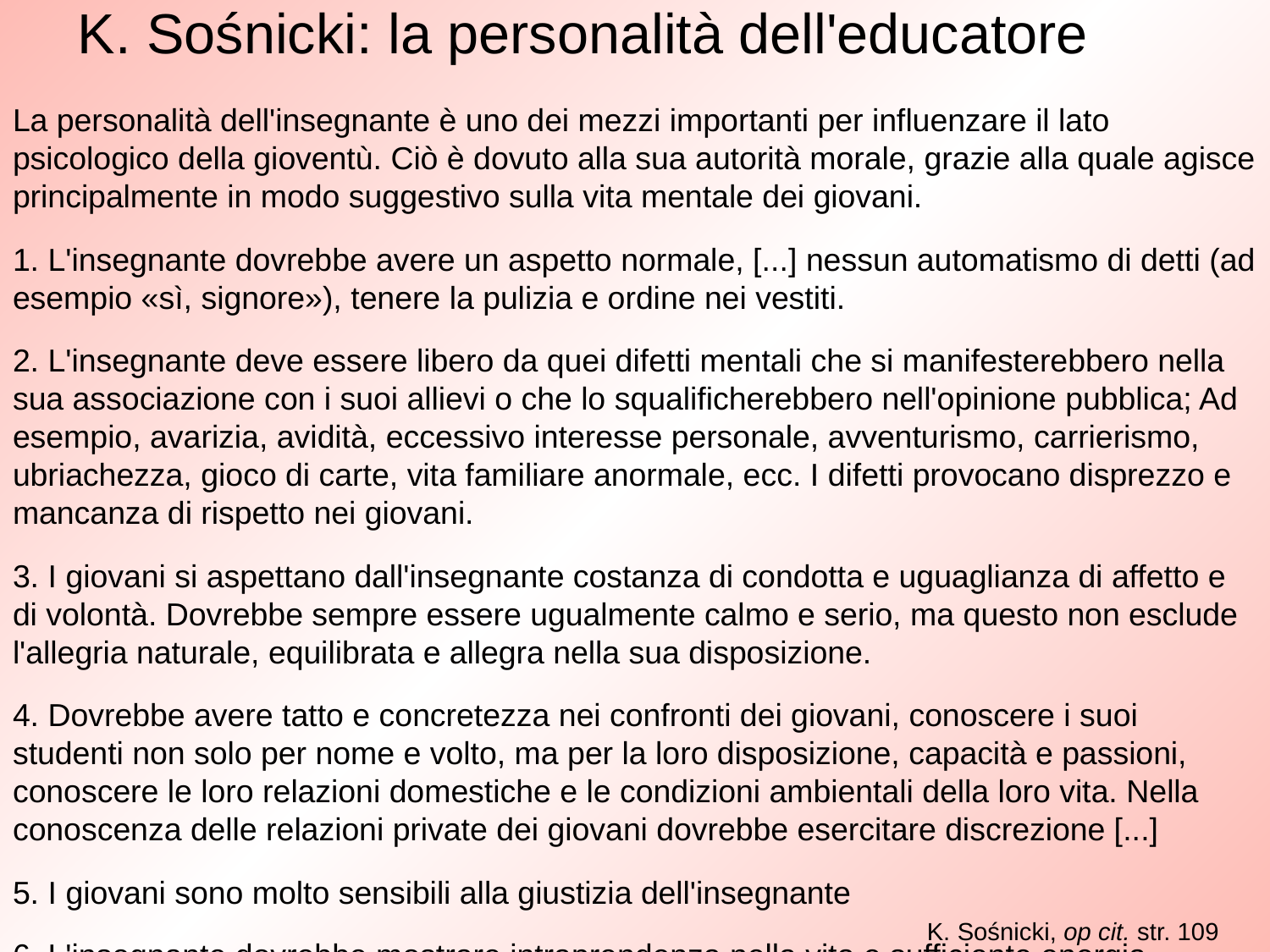

# K. Sośnicki: la personalità dell'educatore

La personalità dell'insegnante è uno dei mezzi importanti per influenzare il lato psicologico della gioventù. Ciò è dovuto alla sua autorità morale, grazie alla quale agisce principalmente in modo suggestivo sulla vita mentale dei giovani.
1. L'insegnante dovrebbe avere un aspetto normale, [...] nessun automatismo di detti (ad esempio «sì, signore»), tenere la pulizia e ordine nei vestiti.
2. L'insegnante deve essere libero da quei difetti mentali che si manifesterebbero nella sua associazione con i suoi allievi o che lo squalificherebbero nell'opinione pubblica; Ad esempio, avarizia, avidità, eccessivo interesse personale, avventurismo, carrierismo, ubriachezza, gioco di carte, vita familiare anormale, ecc. I difetti provocano disprezzo e mancanza di rispetto nei giovani.
3. I giovani si aspettano dall'insegnante costanza di condotta e uguaglianza di affetto e di volontà. Dovrebbe sempre essere ugualmente calmo e serio, ma questo non esclude l'allegria naturale, equilibrata e allegra nella sua disposizione.
4. Dovrebbe avere tatto e concretezza nei confronti dei giovani, conoscere i suoi studenti non solo per nome e volto, ma per la loro disposizione, capacità e passioni, conoscere le loro relazioni domestiche e le condizioni ambientali della loro vita. Nella conoscenza delle relazioni private dei giovani dovrebbe esercitare discrezione [...]
5. I giovani sono molto sensibili alla giustizia dell'insegnante
6. L'insegnante dovrebbe mostrare intraprendenza nella vita e sufficiente energia. L'imbarazzo, l'indecisione e l'infermità suscitano disprezzo.
8. I giovani esigono dall'insegnante conoscenze approfondite, coscienziosità, doverosità e diligenza.
La questione se si possiede un "talento" educativo "per nascita" o lo si acquisisce con il proprio lavoro può essere oggetto di dibattito.

K. Sośnicki, op cit. str. 109